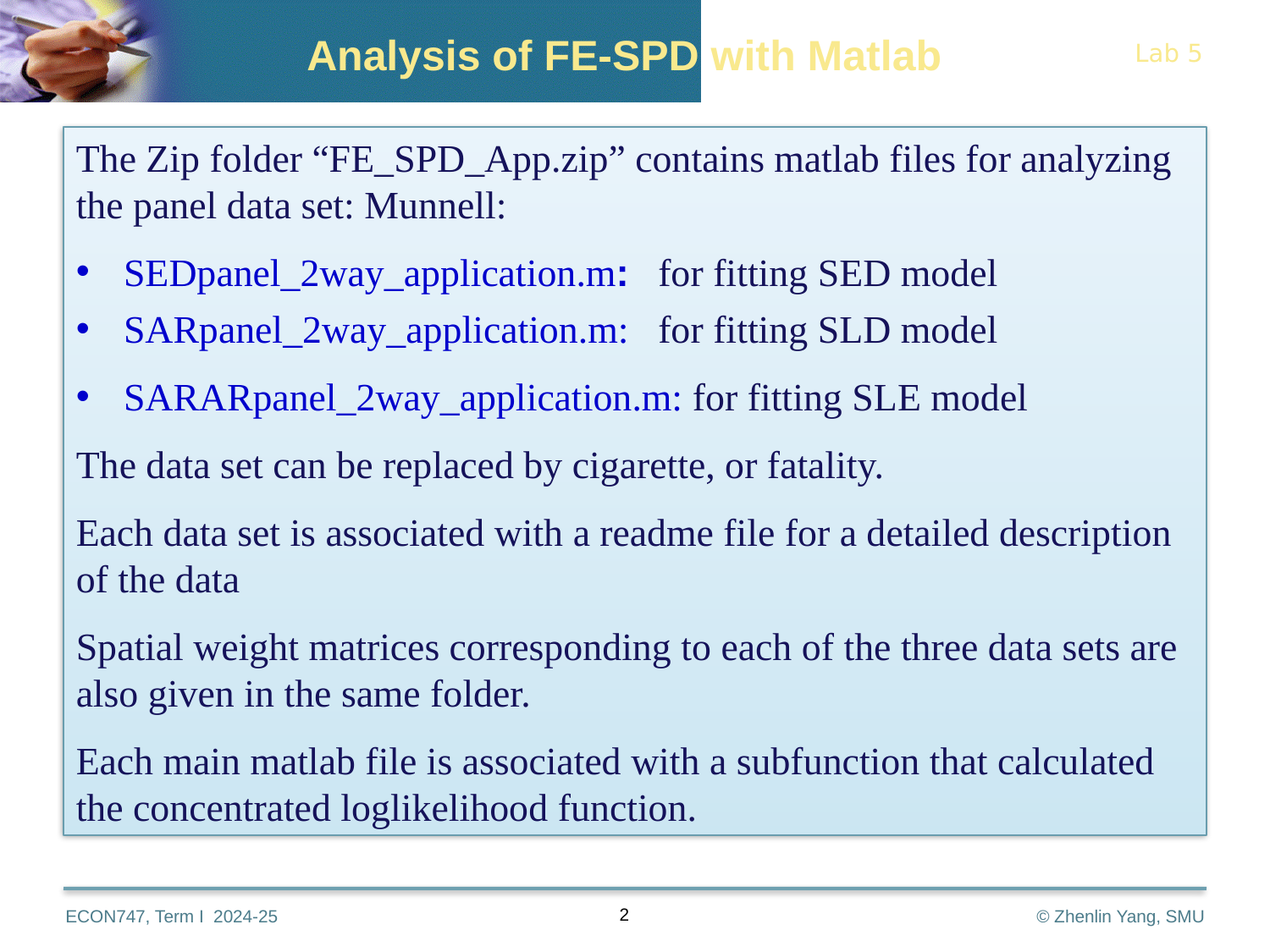

Analysis of FE-SPD with Matlab

The Zip folder “FE_SPD_App.zip” contains matlab files for analyzing the panel data set: Munnell:
SEDpanel_2way_application.m:   for fitting SED model
SARpanel_2way_application.m:   for fitting SLD model
SARARpanel_2way_application.m: for fitting SLE model
The data set can be replaced by cigarette, or fatality.
Each data set is associated with a readme file for a detailed description of the data
Spatial weight matrices corresponding to each of the three data sets are also given in the same folder.
Each main matlab file is associated with a subfunction that calculated the concentrated loglikelihood function.
2